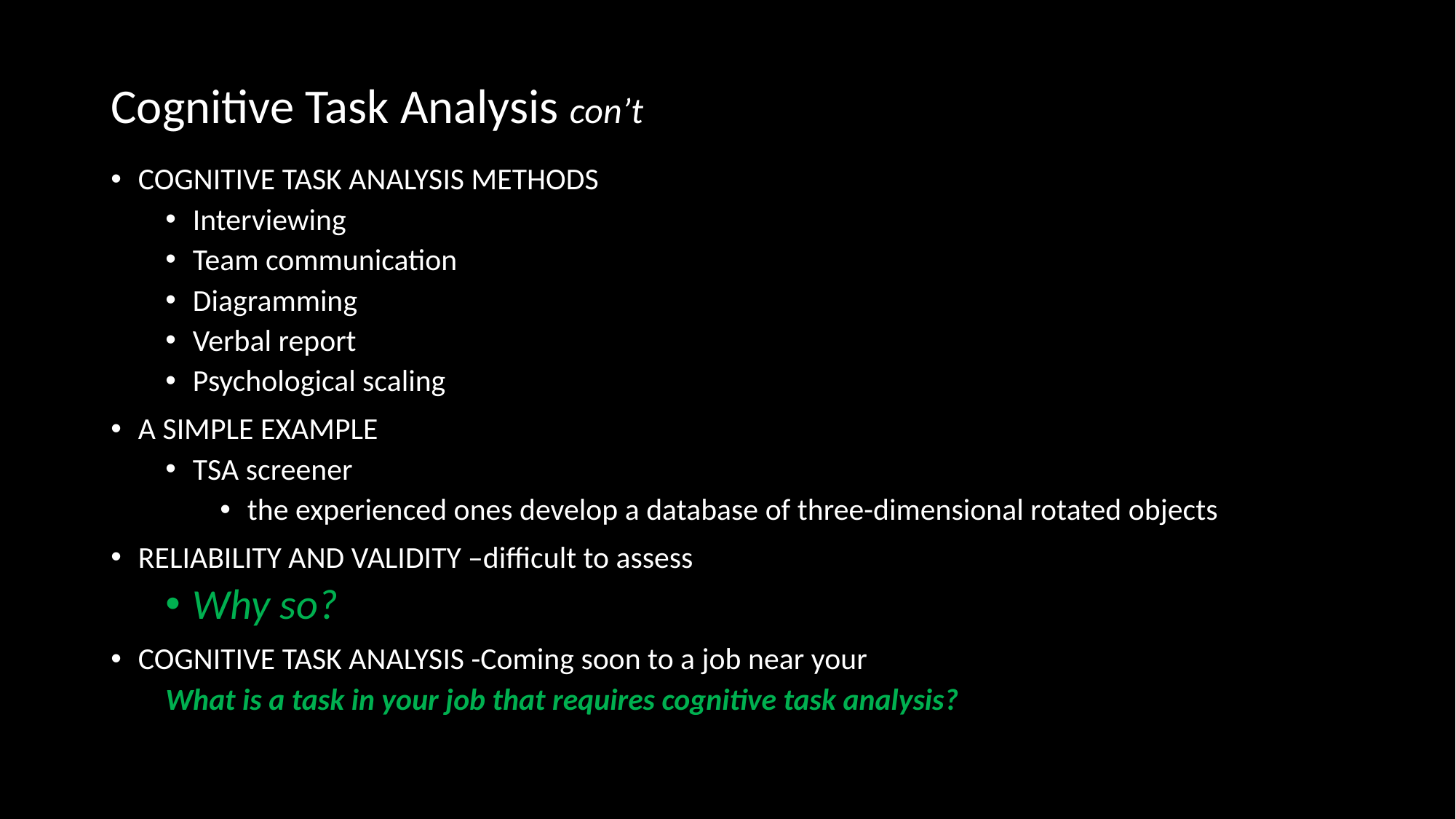

# Cognitive Task Analysis con’t
COGNITIVE TASK ANALYSIS METHODS
Interviewing
Team communication
Diagramming
Verbal report
Psychological scaling
A SIMPLE EXAMPLE
TSA screener
the experienced ones develop a database of three-dimensional rotated objects
RELIABILITY AND VALIDITY –difficult to assess
Why so?
COGNITIVE TASK ANALYSIS -Coming soon to a job near your
What is a task in your job that requires cognitive task analysis?